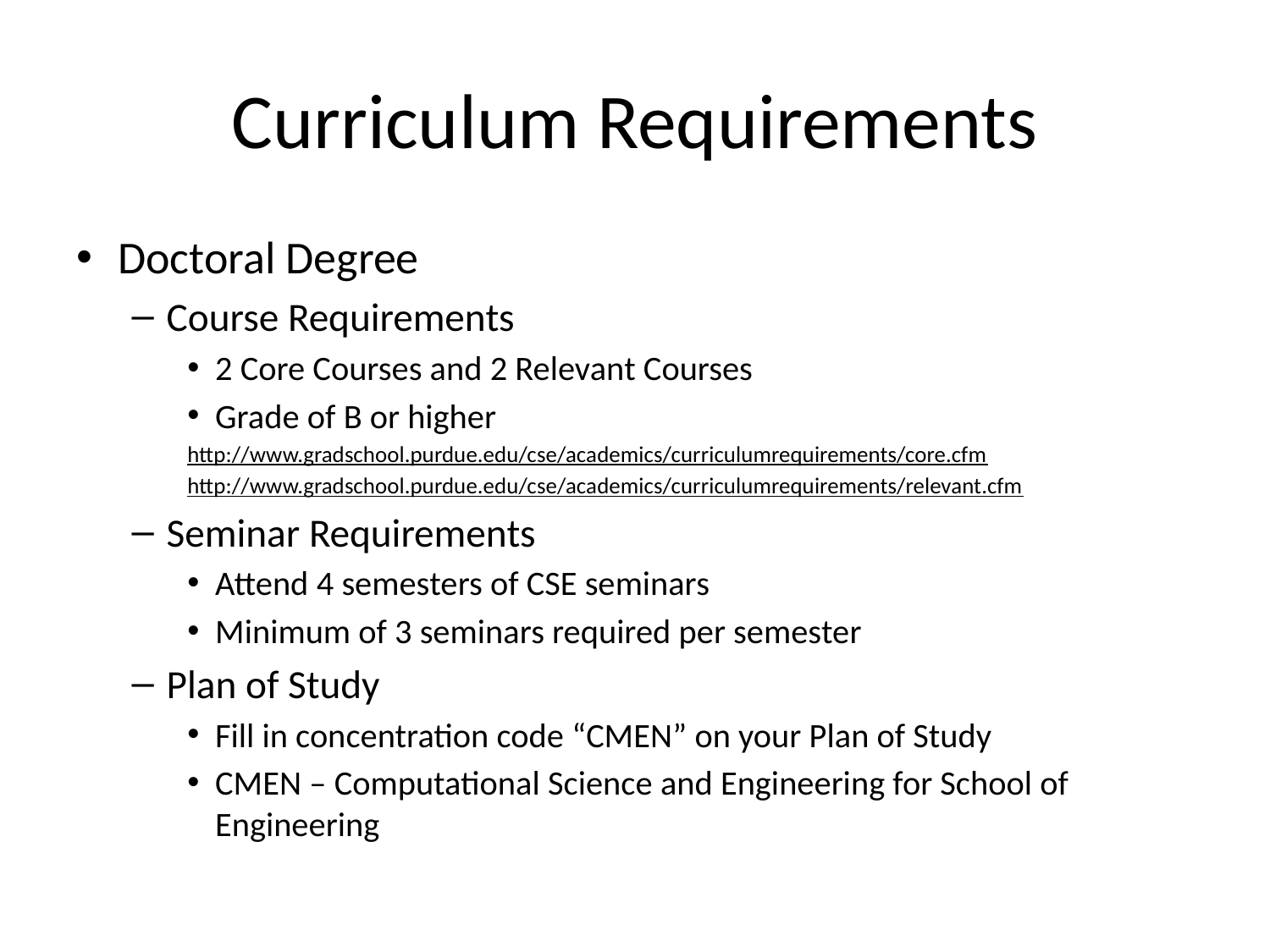

# Curriculum Requirements
Doctoral Degree
Course Requirements
2 Core Courses and 2 Relevant Courses
Grade of B or higher
http://www.gradschool.purdue.edu/cse/academics/curriculumrequirements/core.cfm
http://www.gradschool.purdue.edu/cse/academics/curriculumrequirements/relevant.cfm
Seminar Requirements
Attend 4 semesters of CSE seminars
Minimum of 3 seminars required per semester
Plan of Study
Fill in concentration code “CMEN” on your Plan of Study
CMEN – Computational Science and Engineering for School of Engineering